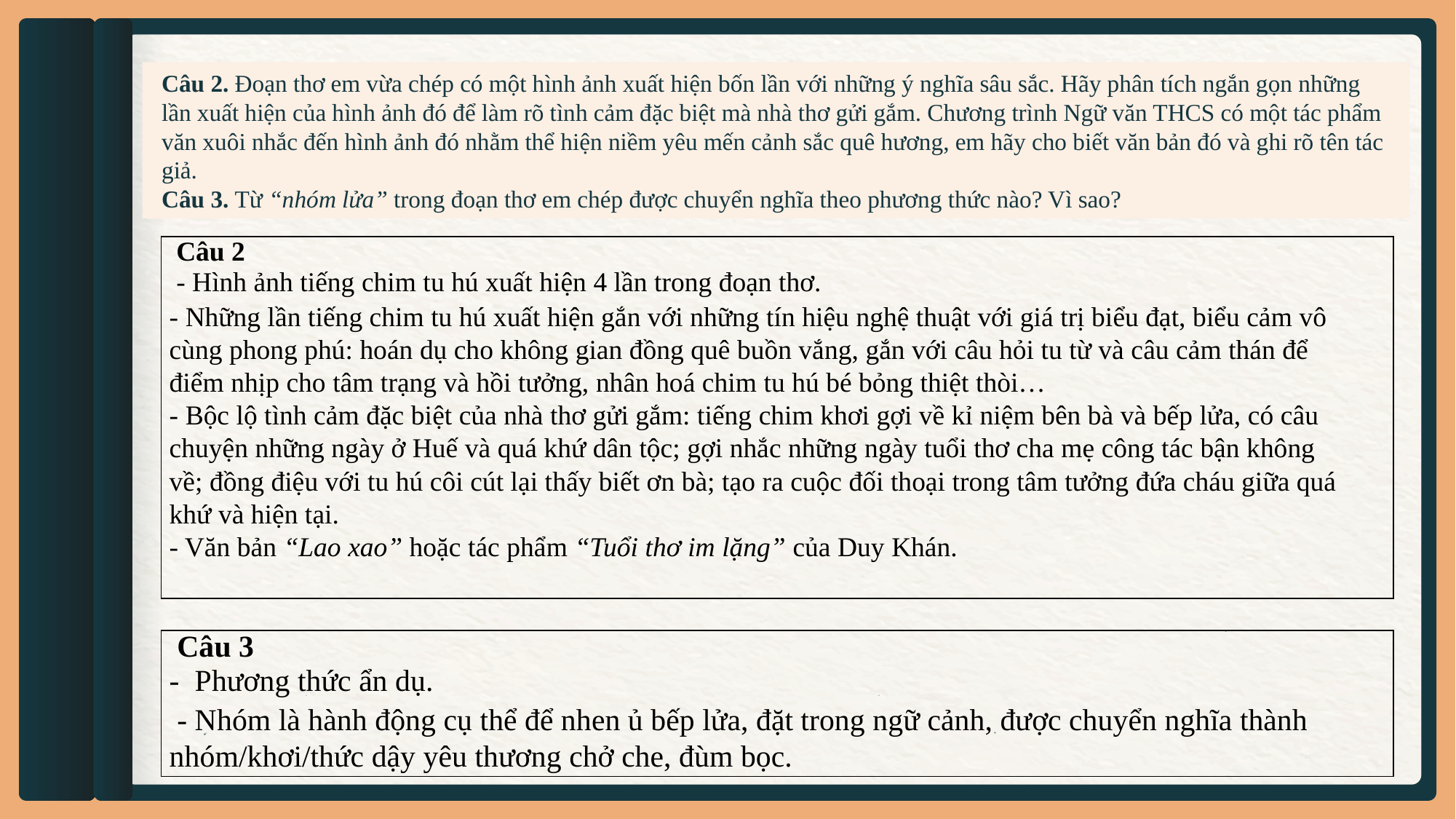

Câu 2. Đoạn thơ em vừa chép có một hình ảnh xuất hiện bốn lần với những ý nghĩa sâu sắc. Hãy phân tích ngắn gọn những lần xuất hiện của hình ảnh đó để làm rõ tình cảm đặc biệt mà nhà thơ gửi gắm. Chương trình Ngữ văn THCS có một tác phẩm văn xuôi nhắc đến hình ảnh đó nhằm thể hiện niềm yêu mến cảnh sắc quê hương, em hãy cho biết văn bản đó và ghi rõ tên tác giả.
Câu 3. Từ “nhóm lửa” trong đoạn thơ em chép được chuyển nghĩa theo phương thức nào? Vì sao?
| Câu 2  - Hình ảnh tiếng chim tu hú xuất hiện 4 lần trong đoạn thơ. |
| --- |
| - Những lần tiếng chim tu hú xuất hiện gắn với những tín hiệu nghệ thuật với giá trị biểu đạt, biểu cảm vô |
| cùng phong phú: hoán dụ cho không gian đồng quê buồn vắng, gắn với câu hỏi tu từ và câu cảm thán để |
| điểm nhịp cho tâm trạng và hồi tưởng, nhân hoá chim tu hú bé bỏng thiệt thòi… |
| - Bộc lộ tình cảm đặc biệt của nhà thơ gửi gắm: tiếng chim khơi gợi về kỉ niệm bên bà và bếp lửa, có câu |
| chuyện những ngày ở Huế và quá khứ dân tộc; gợi nhắc những ngày tuổi thơ cha mẹ công tác bận không |
| về; đồng điệu với tu hú côi cút lại thấy biết ơn bà; tạo ra cuộc đối thoại trong tâm tưởng đứa cháu giữa quá |
| khứ và hiện tại. |
| - Văn bản “Lao xao” hoặc tác phẩm “Tuổi thơ im lặng” của Duy Khán. |
| Câu 3 - Phương thức ẩn dụ. |
| --- |
| - Nhóm là hành động cụ thể để nhen ủ bếp lửa, đặt trong ngữ cảnh, được chuyển nghĩa thành |
| nhóm/khơi/thức dậy yêu thương chở che, đùm bọc. |